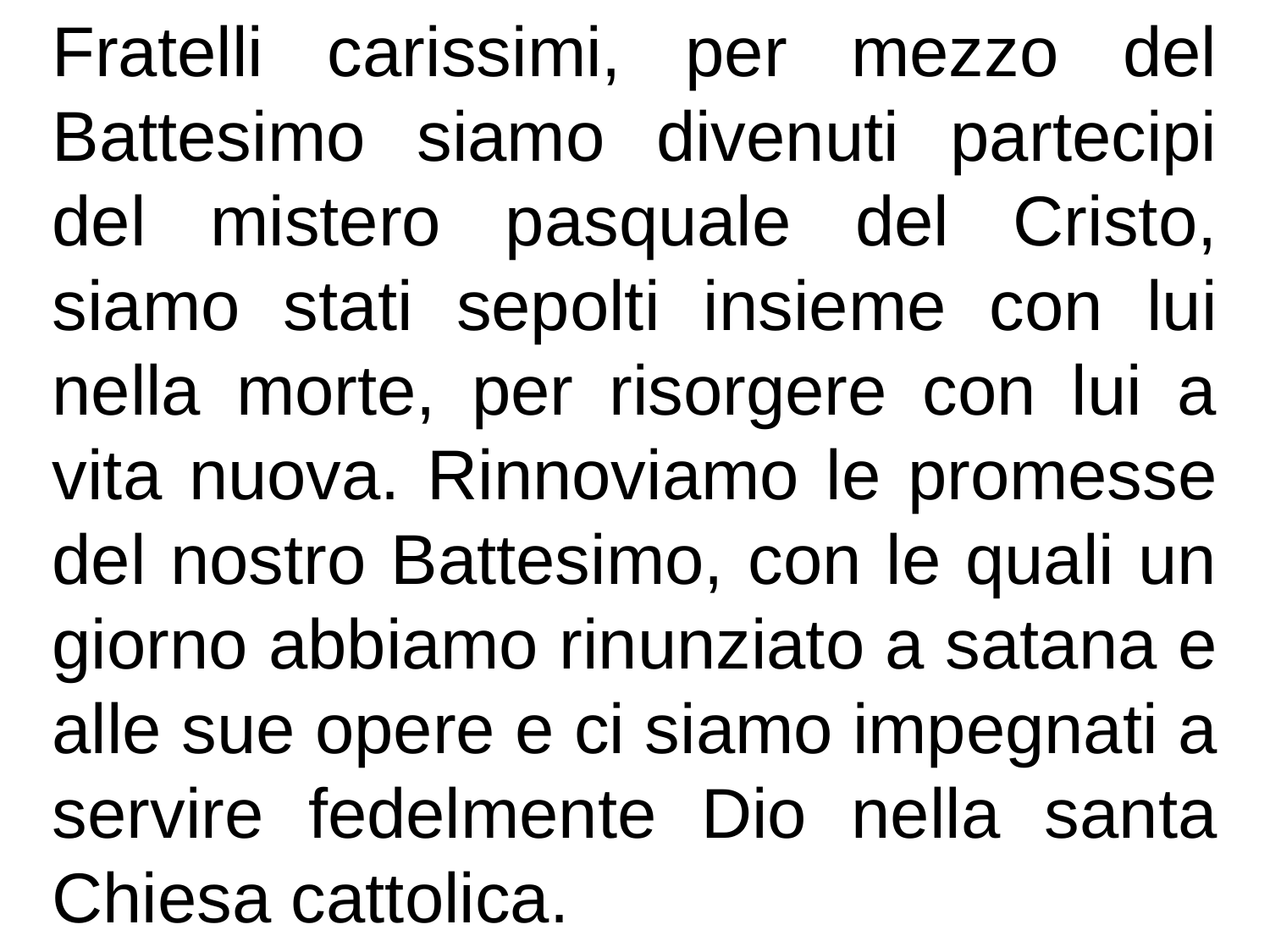

Fratelli carissimi, per mezzo del Battesimo siamo divenuti partecipi del mistero pasquale del Cristo, siamo stati sepolti insieme con lui nella morte, per risorgere con lui a vita nuova. Rinnoviamo le promesse del nostro Battesimo, con le quali un giorno abbiamo rinunziato a satana e alle sue opere e ci siamo impegnati a servire fedelmente Dio nella santa Chiesa cattolica.